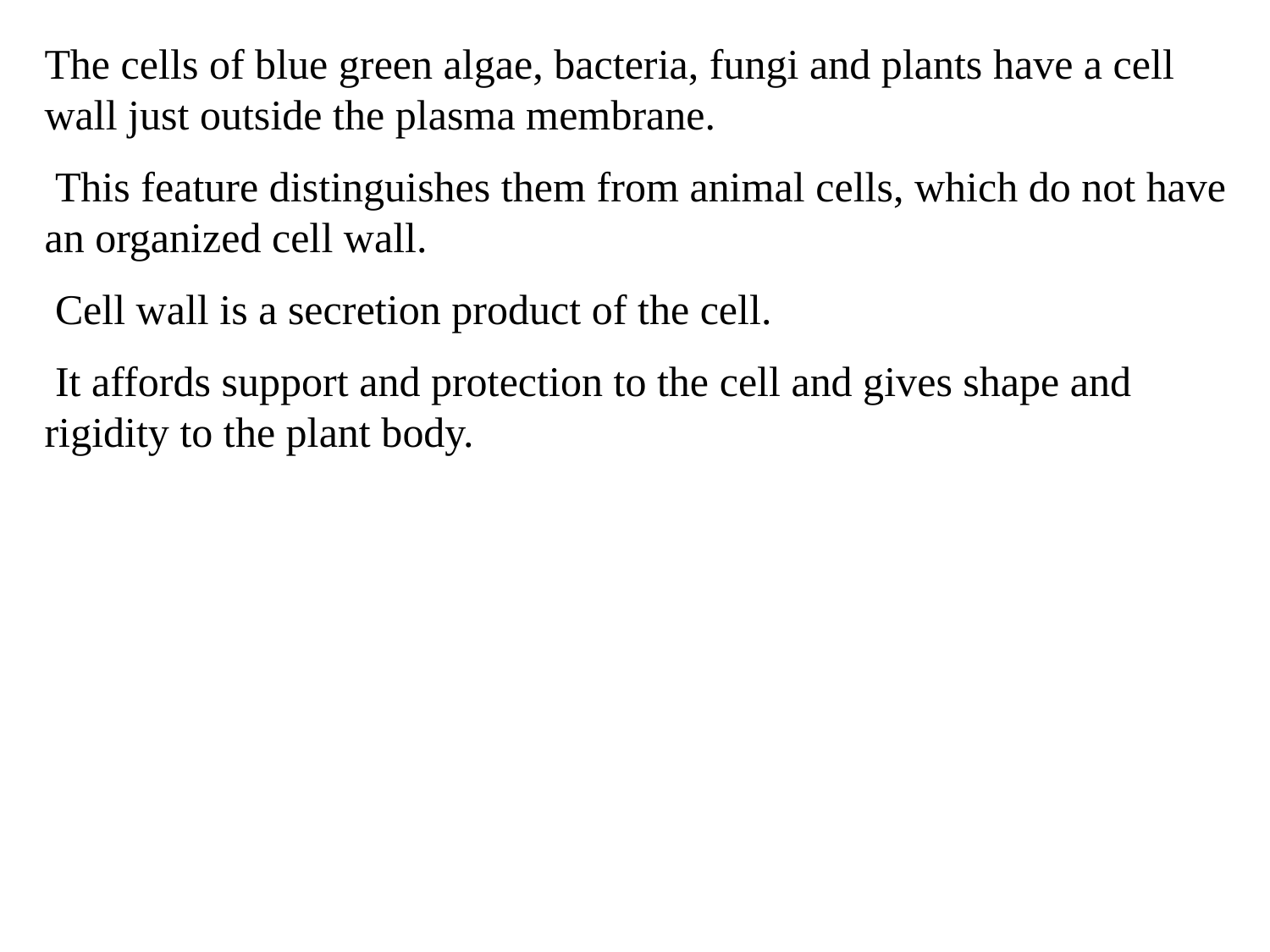

The cells of blue green algae, bacteria, fungi and plants have a cell wall just outside the plasma membrane.
 This feature distinguishes them from animal cells, which do not have an organized cell wall.
 Cell wall is a secretion product of the cell.
 It affords support and protection to the cell and gives shape and rigidity to the plant body.